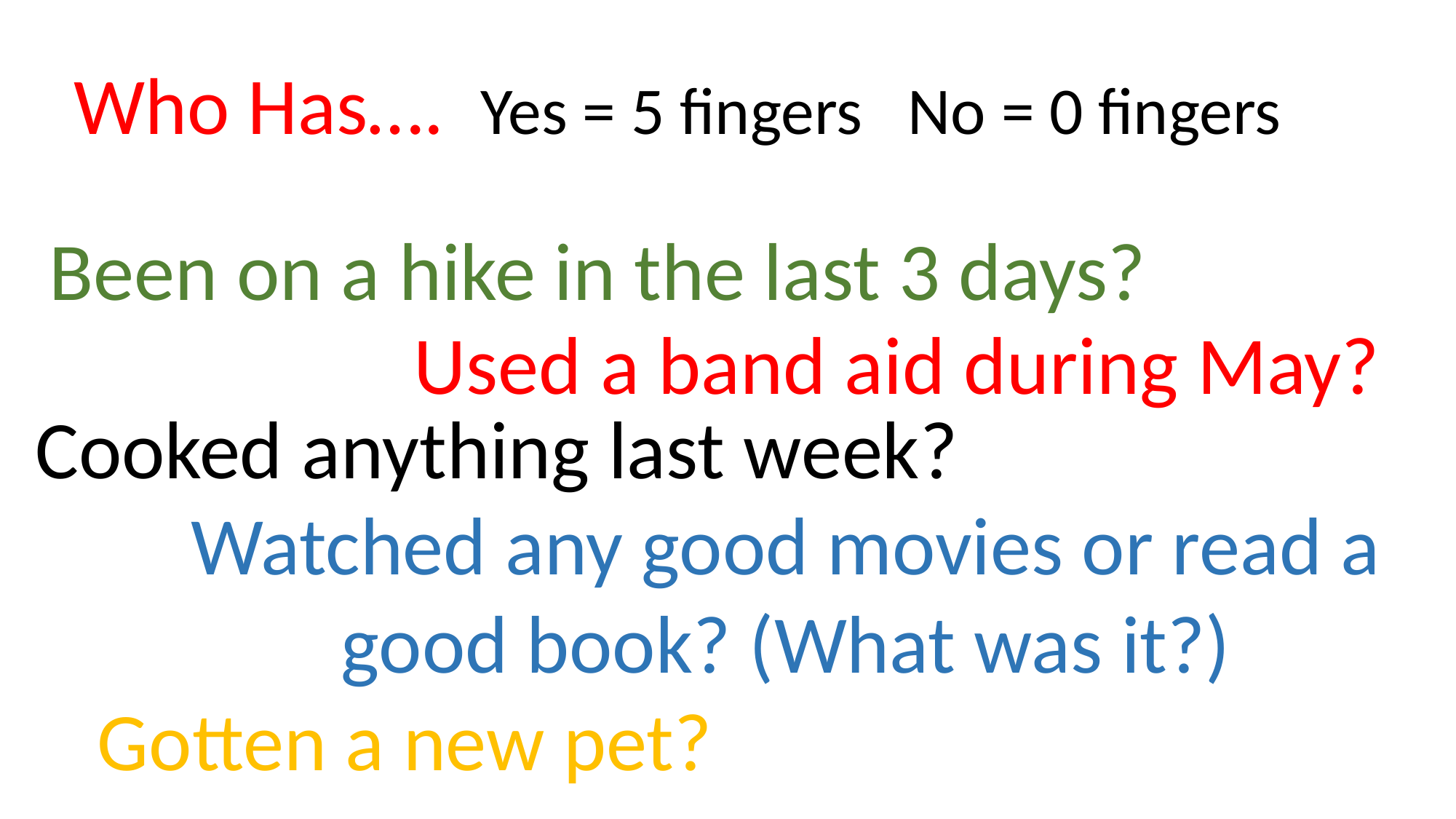

# Who Has….  Yes = 5 fingers   No = 0 fingers
Been on a hike in the last 3 days?
Used a band aid during May?
Cooked anything last week?
Watched any good movies or read a good book? (What was it?)
Gotten a new pet?